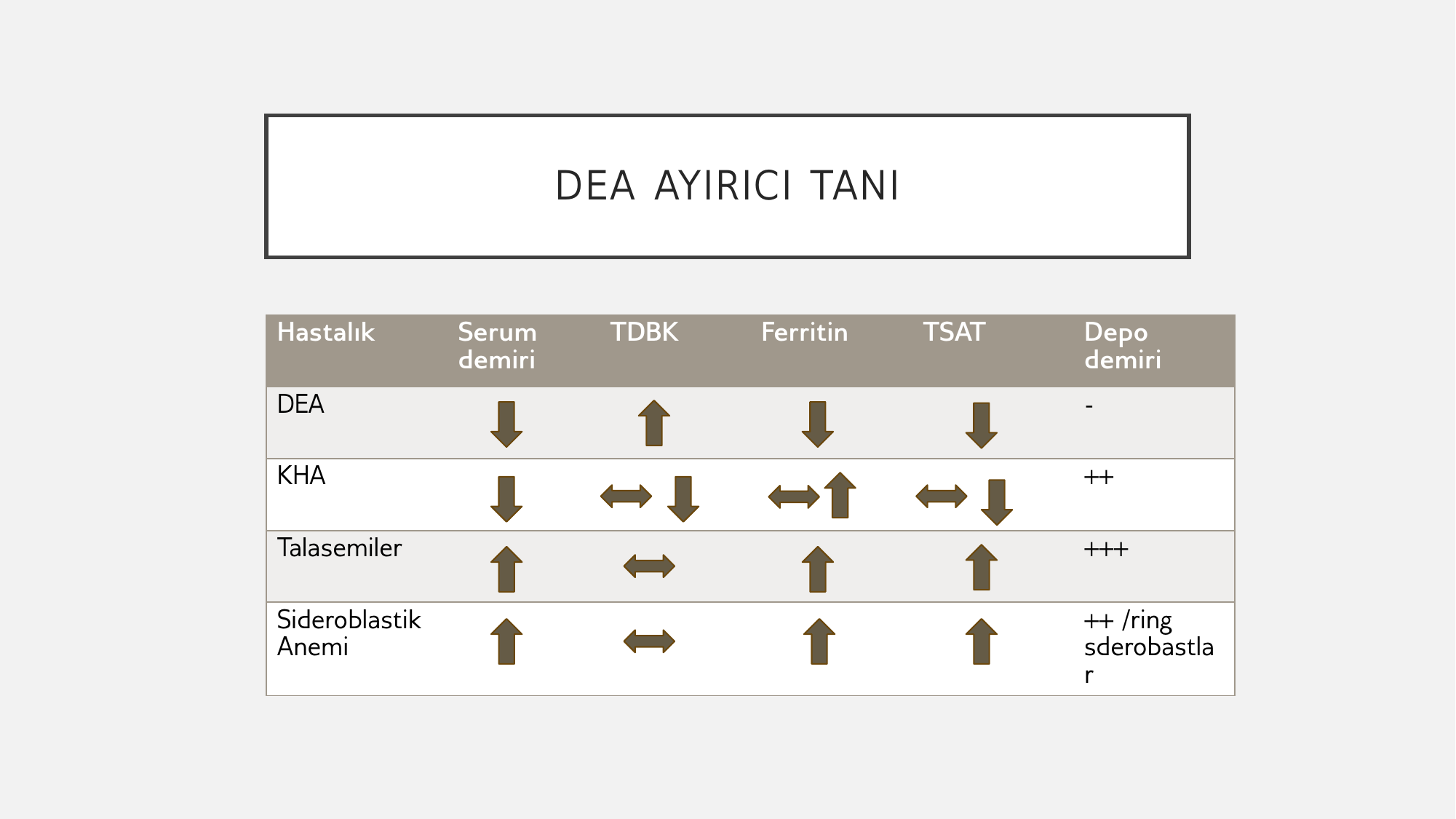

# Dea ayırıcı tanı
| Hastalık | Serum demiri | TDBK | Ferritin | TSAT | Depo demiri |
| --- | --- | --- | --- | --- | --- |
| DEA |  |  |  |  | - |
| KHA |  |  |  |  | ++ |
| Talasemiler |  |  |  |  | +++ |
| Sideroblastik Anemi |  |  |  |  | ++ /ring sderobastlar |